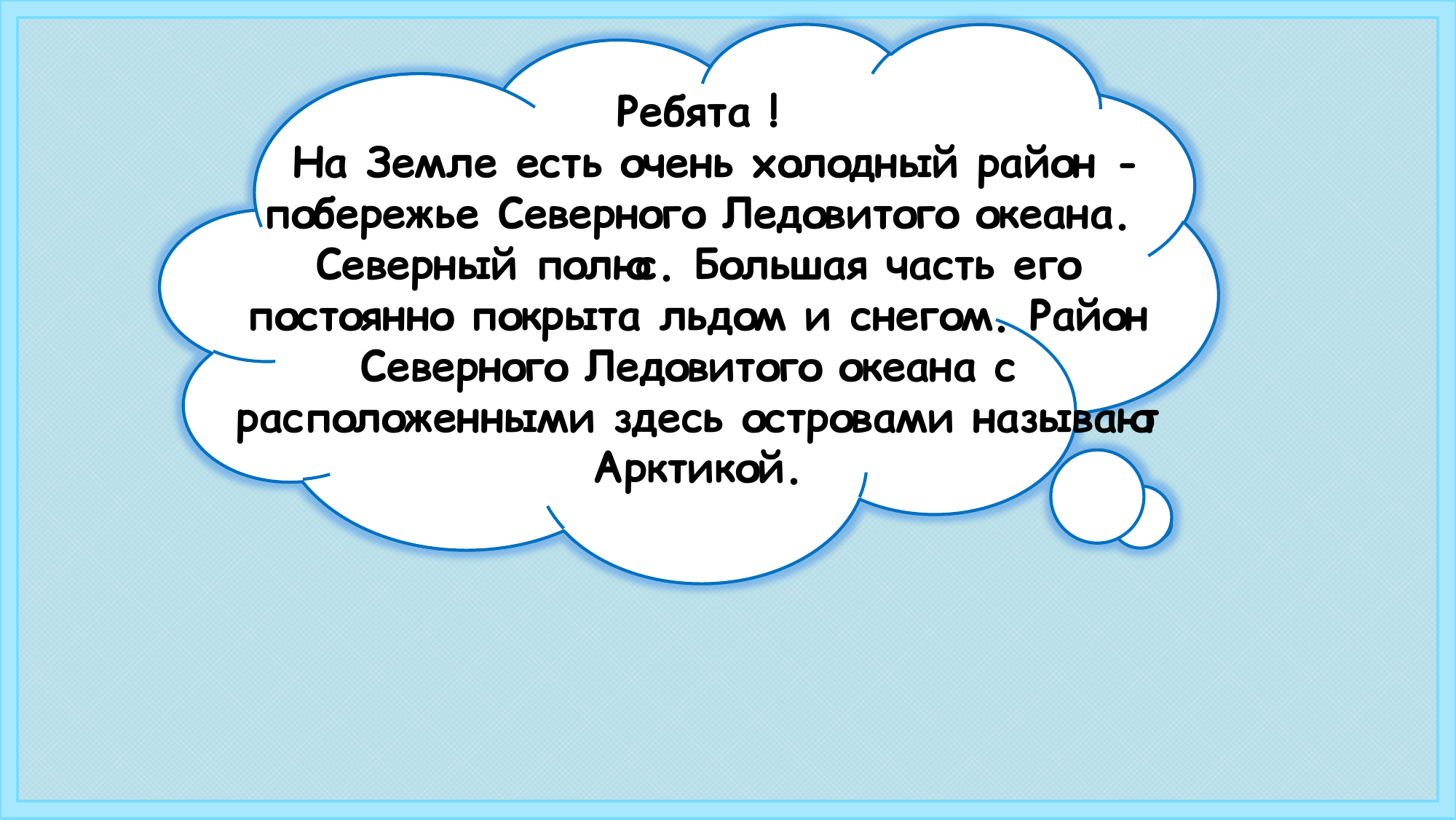

Ребята !
  На Земле есть очень холодный район - побережье Северного Ледовитого океана. Северный полюс. Большая часть его постоянно покрыта льдом и снегом. Район Северного Ледовитого океана с  расположенными здесь островами называют Арктикой.